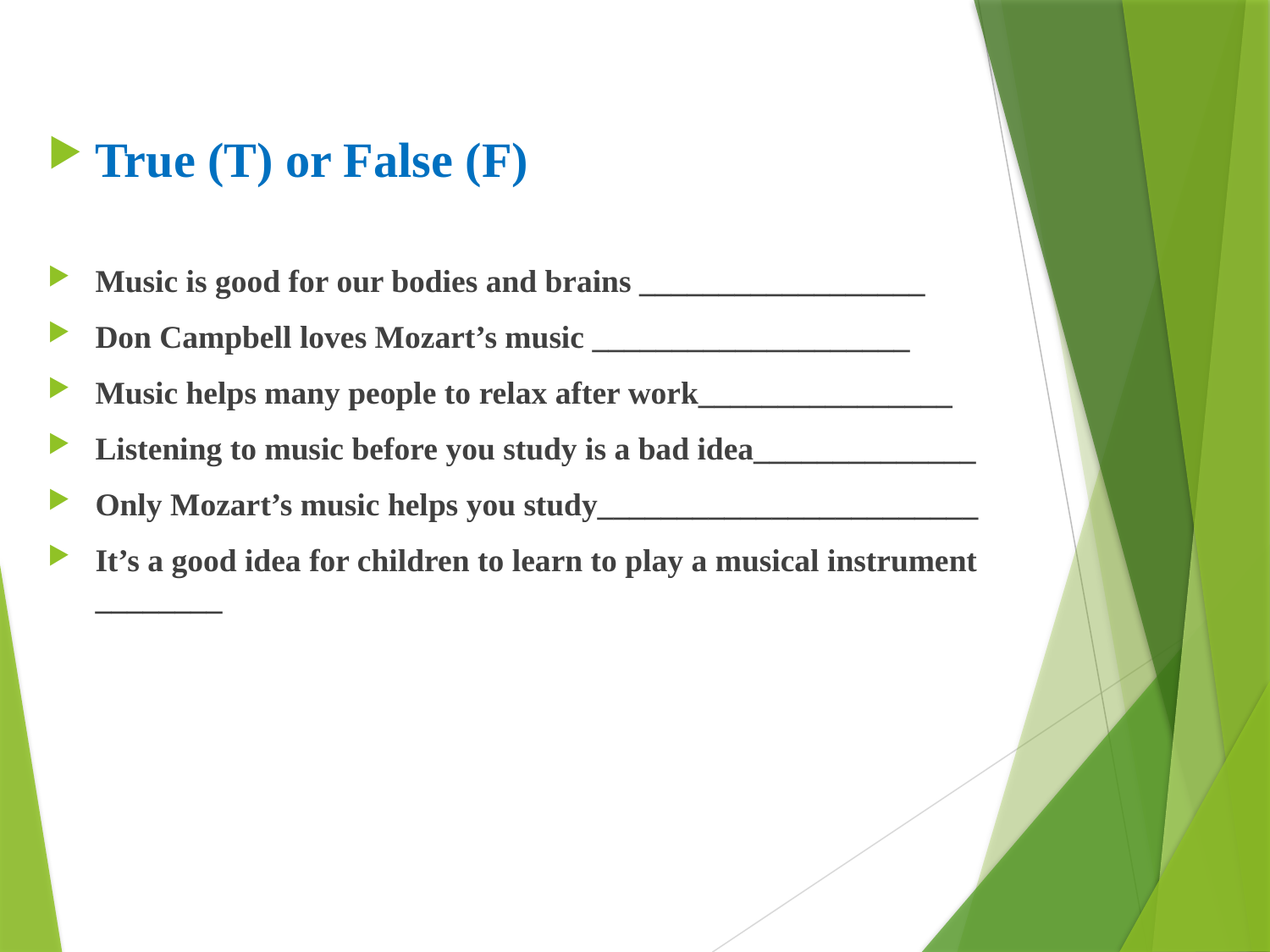

True (T) or False (F)

Music is good for our bodies and brains __________________
Don Campbell loves Mozart’s music ____________________
Music helps many people to relax after work________________
Listening to music before you study is a bad idea______________
Only Mozart’s music helps you study________________________
It’s a good idea for children to learn to play a musical instrument ________